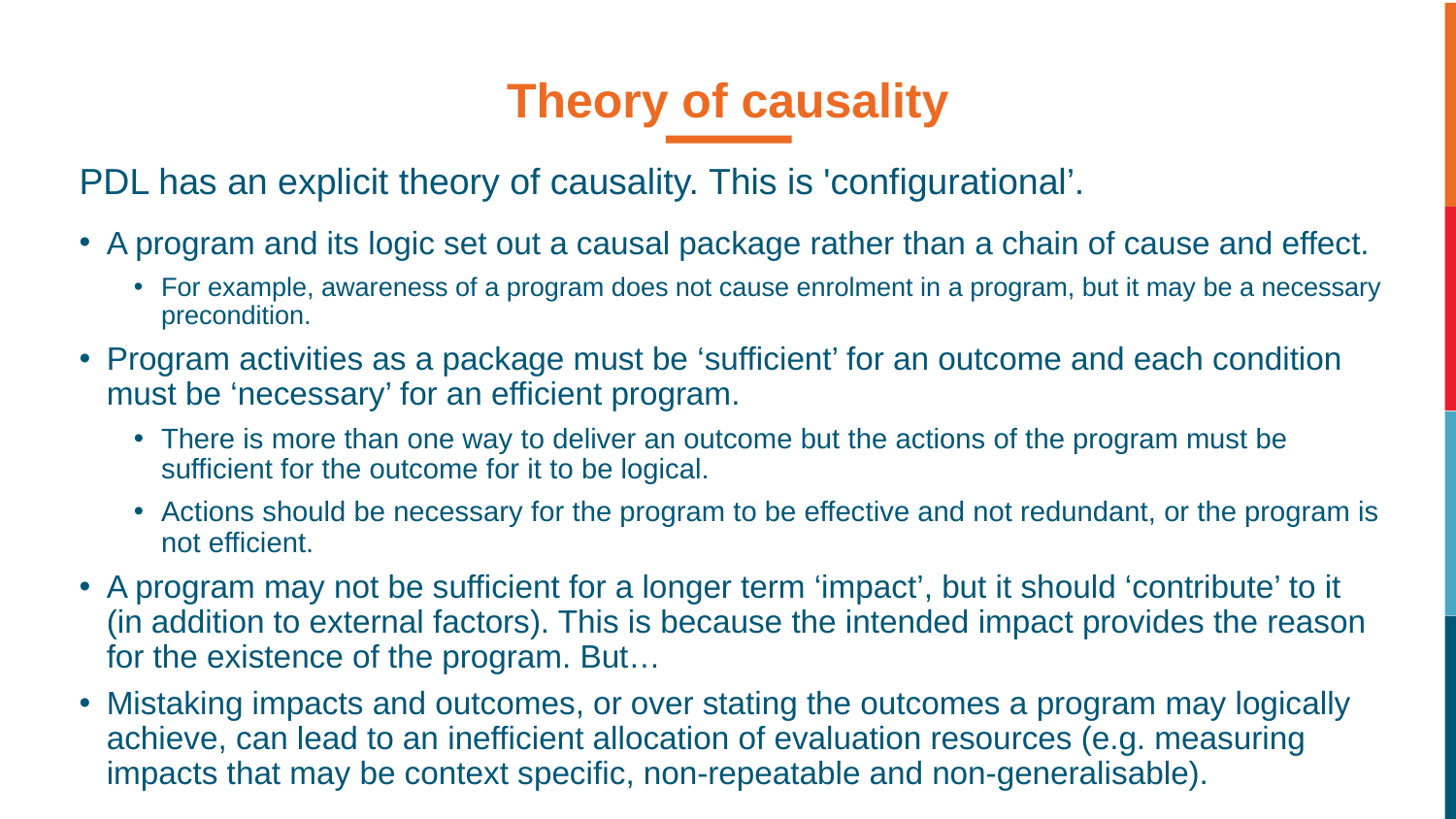

Theory of causality
PDL has an explicit theory of causality. This is 'configurational’.
A program and its logic set out a causal package rather than a chain of cause and effect.
For example, awareness of a program does not cause enrolment in a program, but it may be a necessary precondition.
Program activities as a package must be ‘sufficient’ for an outcome and each condition must be ‘necessary’ for an efficient program.
There is more than one way to deliver an outcome but the actions of the program must be sufficient for the outcome for it to be logical.
Actions should be necessary for the program to be effective and not redundant, or the program is not efficient.
A program may not be sufficient for a longer term ‘impact’, but it should ‘contribute’ to it  (in addition to external factors). This is because the intended impact provides the reason for the existence of the program. But…
Mistaking impacts and outcomes, or over stating the outcomes a program may logically achieve, can lead to an inefficient allocation of evaluation resources (e.g. measuring impacts that may be context specific, non-repeatable and non-generalisable).

13